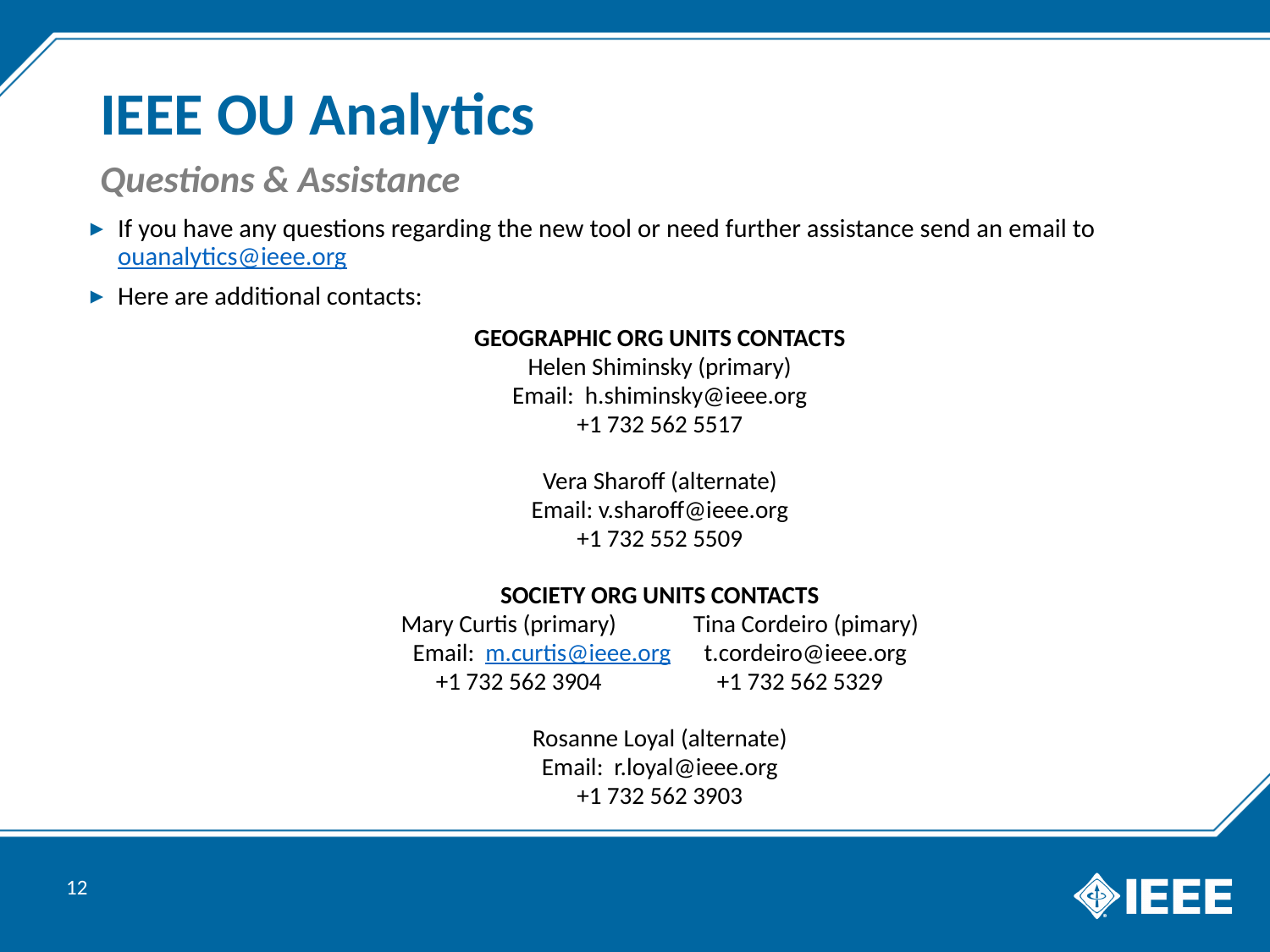

# IEEE OU Analytics
Questions & Assistance
If you have any questions regarding the new tool or need further assistance send an email to ouanalytics@ieee.org
Here are additional contacts:
GEOGRAPHIC ORG UNITS CONTACTS
Helen Shiminsky (primary)
Email:  h.shiminsky@ieee.org
+1 732 562 5517

Vera Sharoff (alternate)
Email: v.sharoff@ieee.org
+1 732 552 5509

SOCIETY ORG UNITS CONTACTS
Mary Curtis (primary)              Tina Cordeiro (pimary)
Email:  m.curtis@ieee.org      t.cordeiro@ieee.org
+1 732 562 3904                     +1 732 562 5329

Rosanne Loyal (alternate)
Email:  r.loyal@ieee.org
+1 732 562 3903
12